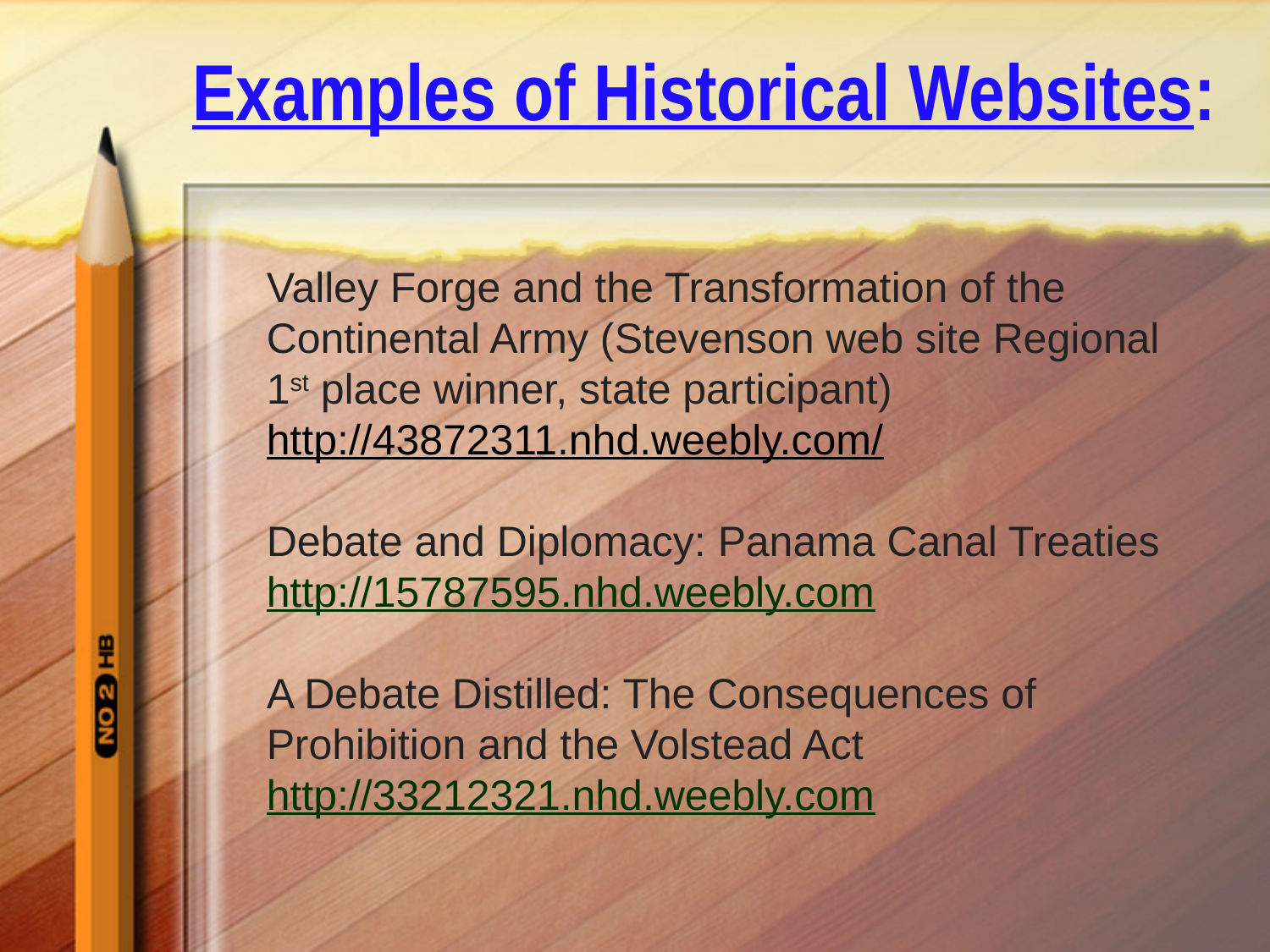

# Examples of Historical Websites:
Valley Forge and the Transformation of the Continental Army (Stevenson web site Regional 1st place winner, state participant)
http://43872311.nhd.weebly.com/

Debate and Diplomacy: Panama Canal Treaties
http://15787595.nhd.weebly.com

A Debate Distilled: The Consequences of Prohibition and the Volstead Act   http://33212321.nhd.weebly.com